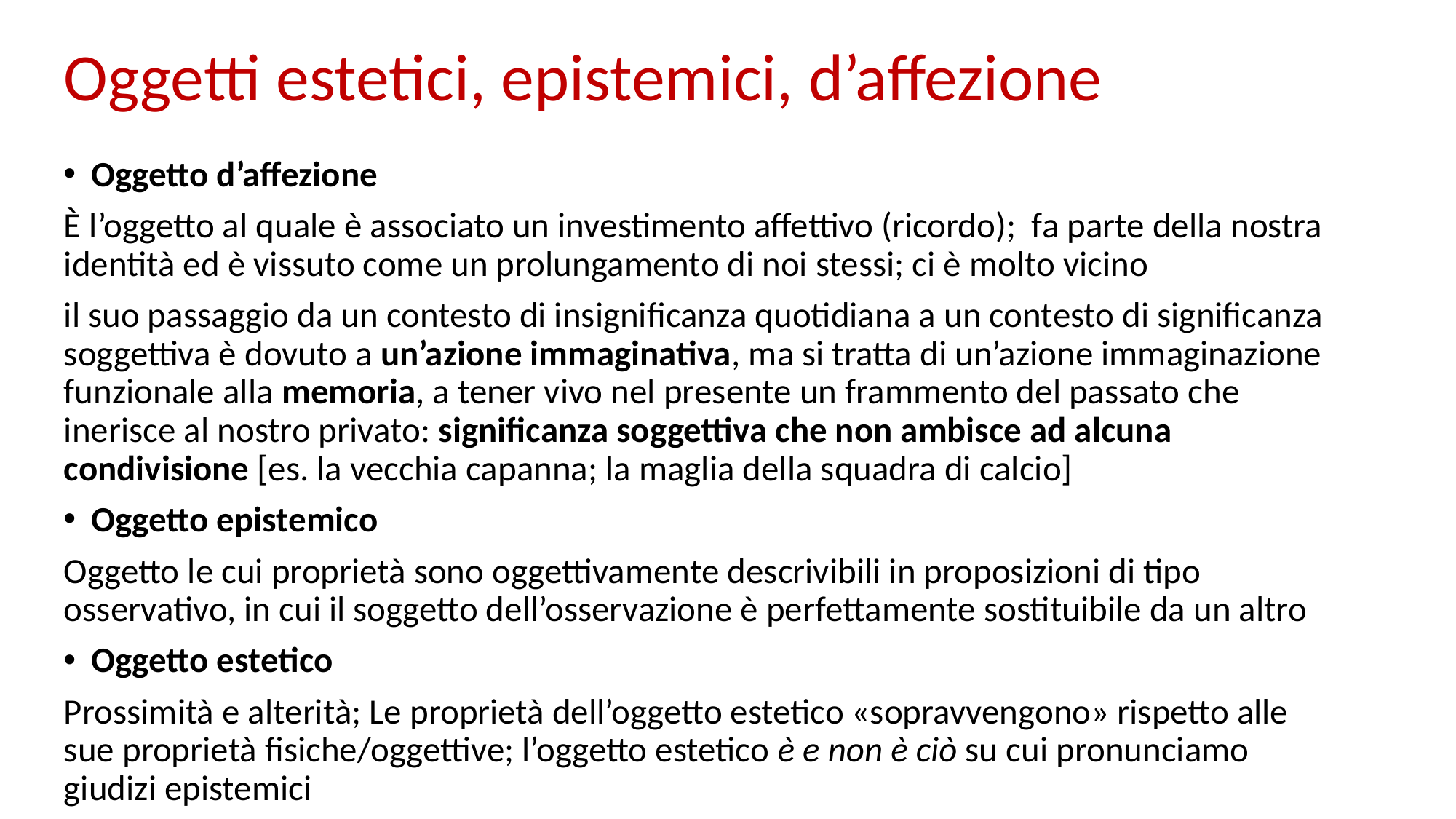

# Oggetti estetici, epistemici, d’affezione
Oggetto d’affezione
È l’oggetto al quale è associato un investimento affettivo (ricordo);  fa parte della nostra identità ed è vissuto come un prolungamento di noi stessi; ci è molto vicino
il suo passaggio da un contesto di insignificanza quotidiana a un contesto di significanza soggettiva è dovuto a un’azione immaginativa, ma si tratta di un’azione immaginazione funzionale alla memoria, a tener vivo nel presente un frammento del passato che inerisce al nostro privato: significanza soggettiva che non ambisce ad alcuna condivisione [es. la vecchia capanna; la maglia della squadra di calcio]
Oggetto epistemico
Oggetto le cui proprietà sono oggettivamente descrivibili in proposizioni di tipo osservativo, in cui il soggetto dell’osservazione è perfettamente sostituibile da un altro
Oggetto estetico
Prossimità e alterità; Le proprietà dell’oggetto estetico «sopravvengono» rispetto alle sue proprietà fisiche/oggettive; l’oggetto estetico è e non è ciò su cui pronunciamo giudizi epistemici